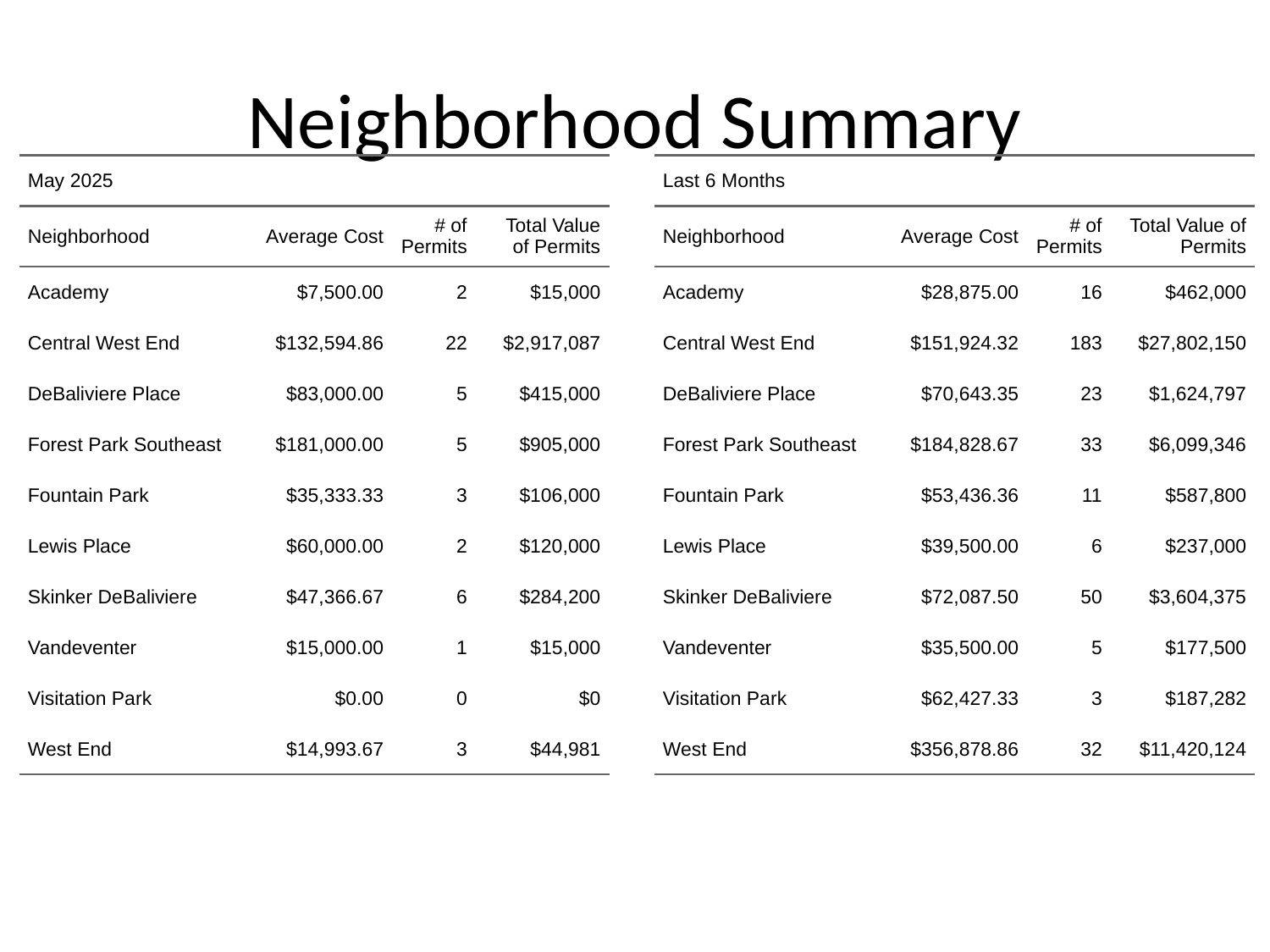

# Neighborhood Summary
| May 2025 | May 2025 | May 2025 | May 2025 |
| --- | --- | --- | --- |
| Neighborhood | Average Cost | # of Permits | Total Value of Permits |
| Academy | $7,500.00 | 2 | $15,000 |
| Central West End | $132,594.86 | 22 | $2,917,087 |
| DeBaliviere Place | $83,000.00 | 5 | $415,000 |
| Forest Park Southeast | $181,000.00 | 5 | $905,000 |
| Fountain Park | $35,333.33 | 3 | $106,000 |
| Lewis Place | $60,000.00 | 2 | $120,000 |
| Skinker DeBaliviere | $47,366.67 | 6 | $284,200 |
| Vandeventer | $15,000.00 | 1 | $15,000 |
| Visitation Park | $0.00 | 0 | $0 |
| West End | $14,993.67 | 3 | $44,981 |
| Last 6 Months | Last 6 Months | Last 6 Months | Last 6 Months |
| --- | --- | --- | --- |
| Neighborhood | Average Cost | # of Permits | Total Value of Permits |
| Academy | $28,875.00 | 16 | $462,000 |
| Central West End | $151,924.32 | 183 | $27,802,150 |
| DeBaliviere Place | $70,643.35 | 23 | $1,624,797 |
| Forest Park Southeast | $184,828.67 | 33 | $6,099,346 |
| Fountain Park | $53,436.36 | 11 | $587,800 |
| Lewis Place | $39,500.00 | 6 | $237,000 |
| Skinker DeBaliviere | $72,087.50 | 50 | $3,604,375 |
| Vandeventer | $35,500.00 | 5 | $177,500 |
| Visitation Park | $62,427.33 | 3 | $187,282 |
| West End | $356,878.86 | 32 | $11,420,124 |